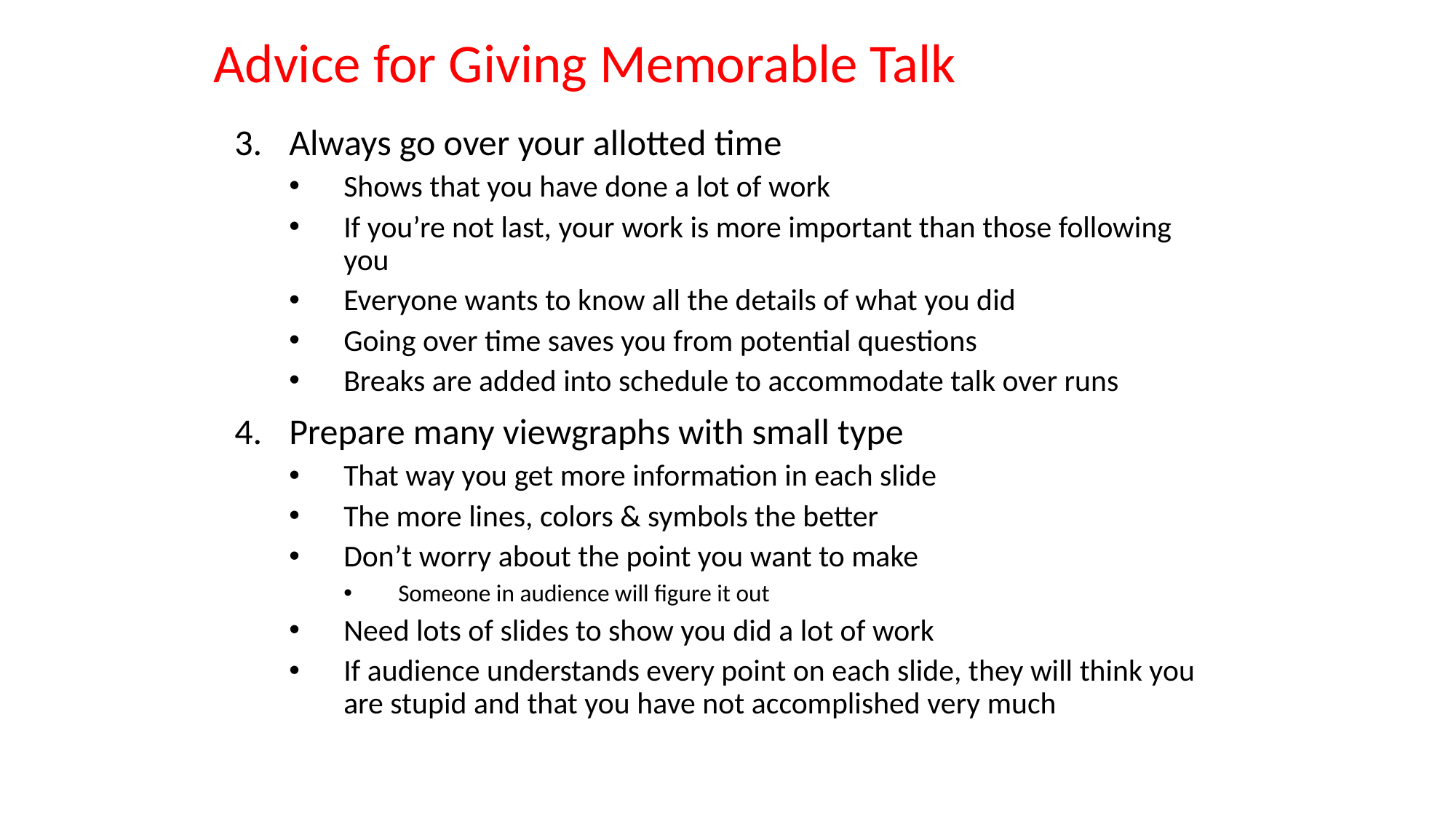

# Advice for Giving Memorable Talk
Always go over your allotted time
Shows that you have done a lot of work
If you’re not last, your work is more important than those following you
Everyone wants to know all the details of what you did
Going over time saves you from potential questions
Breaks are added into schedule to accommodate talk over runs
Prepare many viewgraphs with small type
That way you get more information in each slide
The more lines, colors & symbols the better
Don’t worry about the point you want to make
Someone in audience will figure it out
Need lots of slides to show you did a lot of work
If audience understands every point on each slide, they will think you are stupid and that you have not accomplished very much